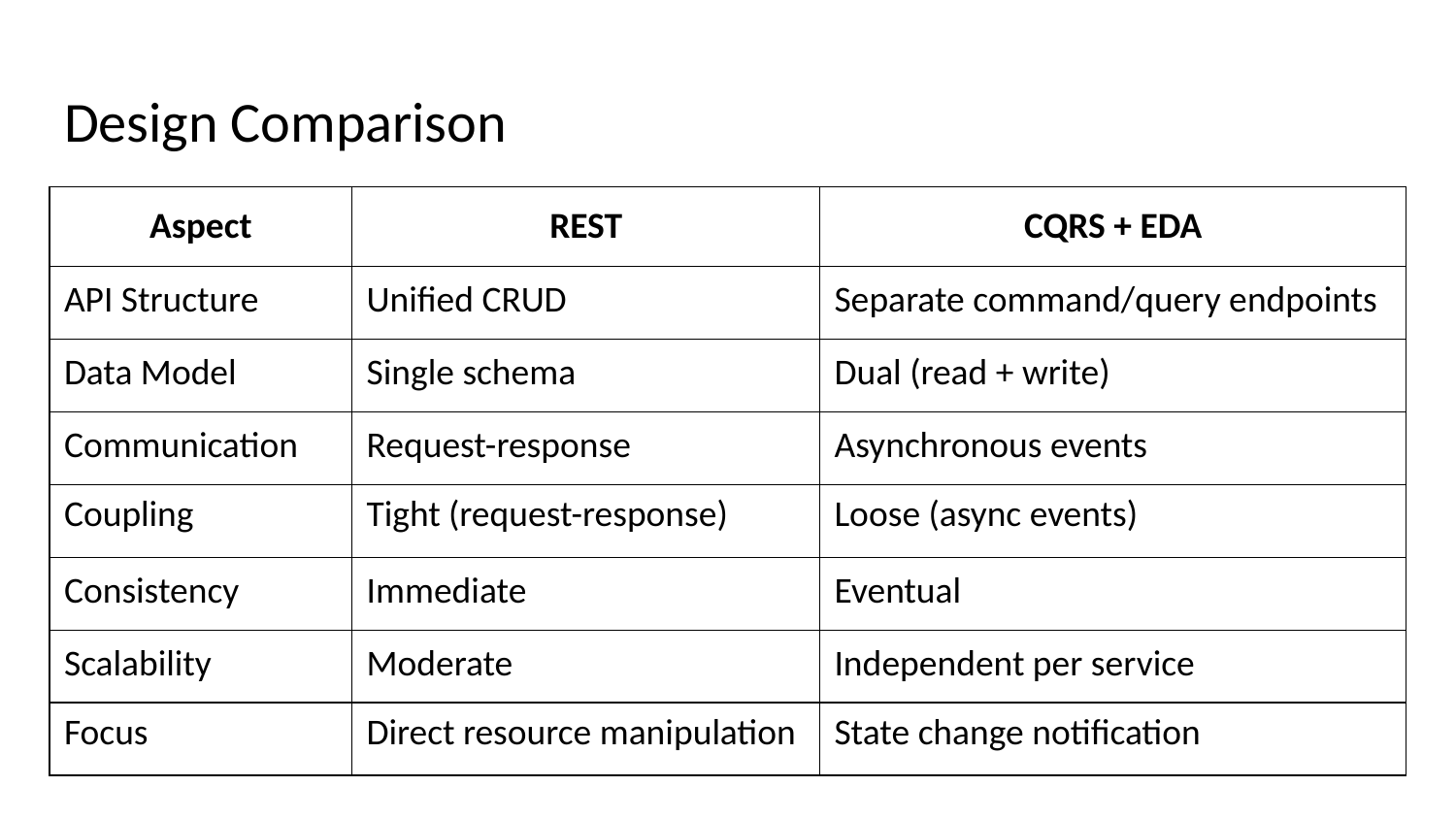

# Design Comparison
| Aspect | REST | CQRS + EDA |
| --- | --- | --- |
| API Structure | Unified CRUD | Separate command/query endpoints |
| Data Model | Single schema | Dual (read + write) |
| Communication | Request-response | Asynchronous events |
| Coupling | Tight (request-response) | Loose (async events) |
| Consistency | Immediate | Eventual |
| Scalability | Moderate | Independent per service |
| Focus | Direct resource manipulation | State change notification |